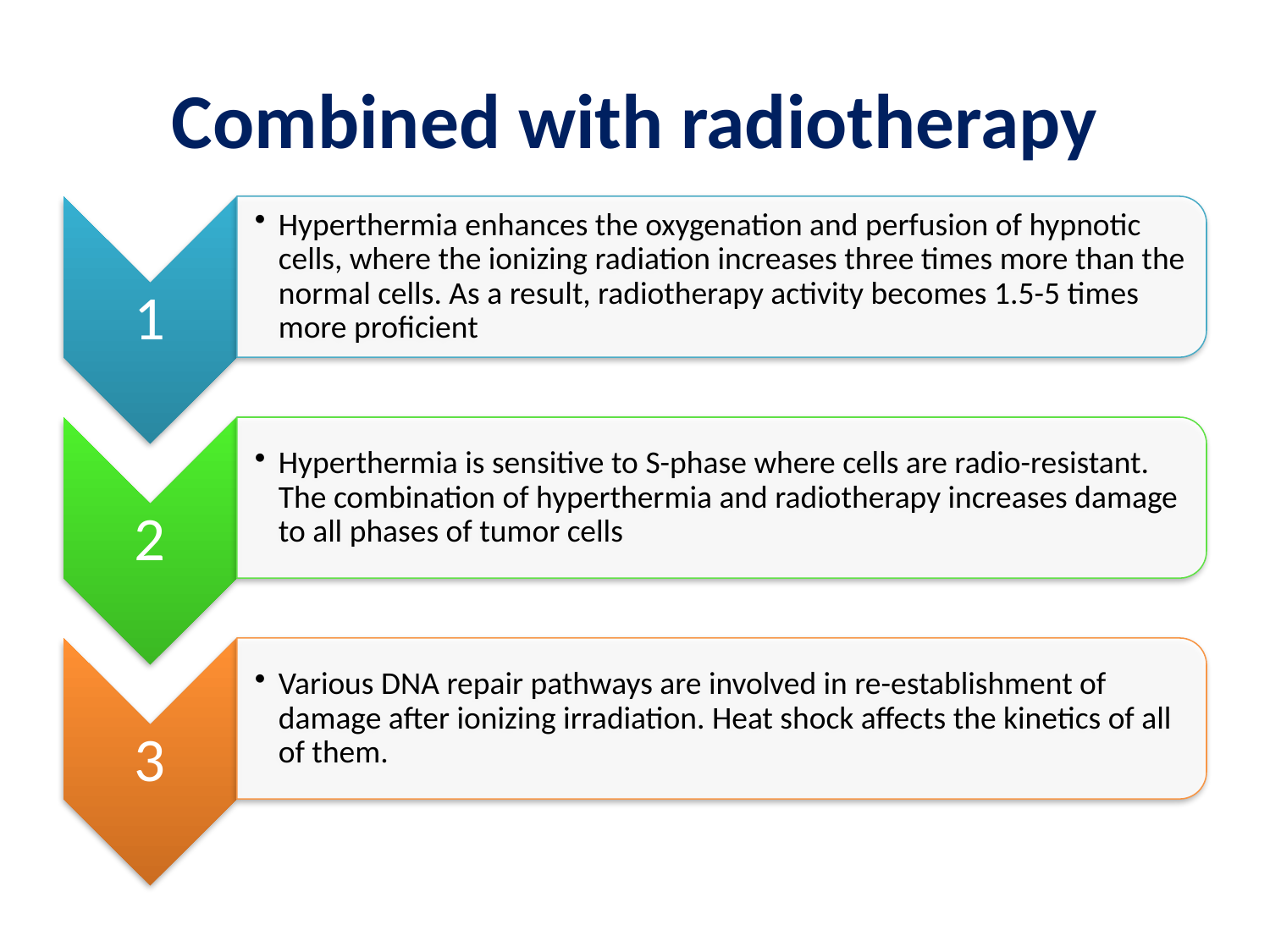

# Combined with radiotherapy
1
Hyperthermia enhances the oxygenation and perfusion of hypnotic cells, where the ionizing radiation increases three times more than the normal cells. As a result, radiotherapy activity becomes 1.5-5 times more proficient
2
Hyperthermia is sensitive to S-phase where cells are radio-resistant. The combination of hyperthermia and radiotherapy increases damage to all phases of tumor cells
3
Various DNA repair pathways are involved in re-establishment of damage after ionizing irradiation. Heat shock affects the kinetics of all of them.